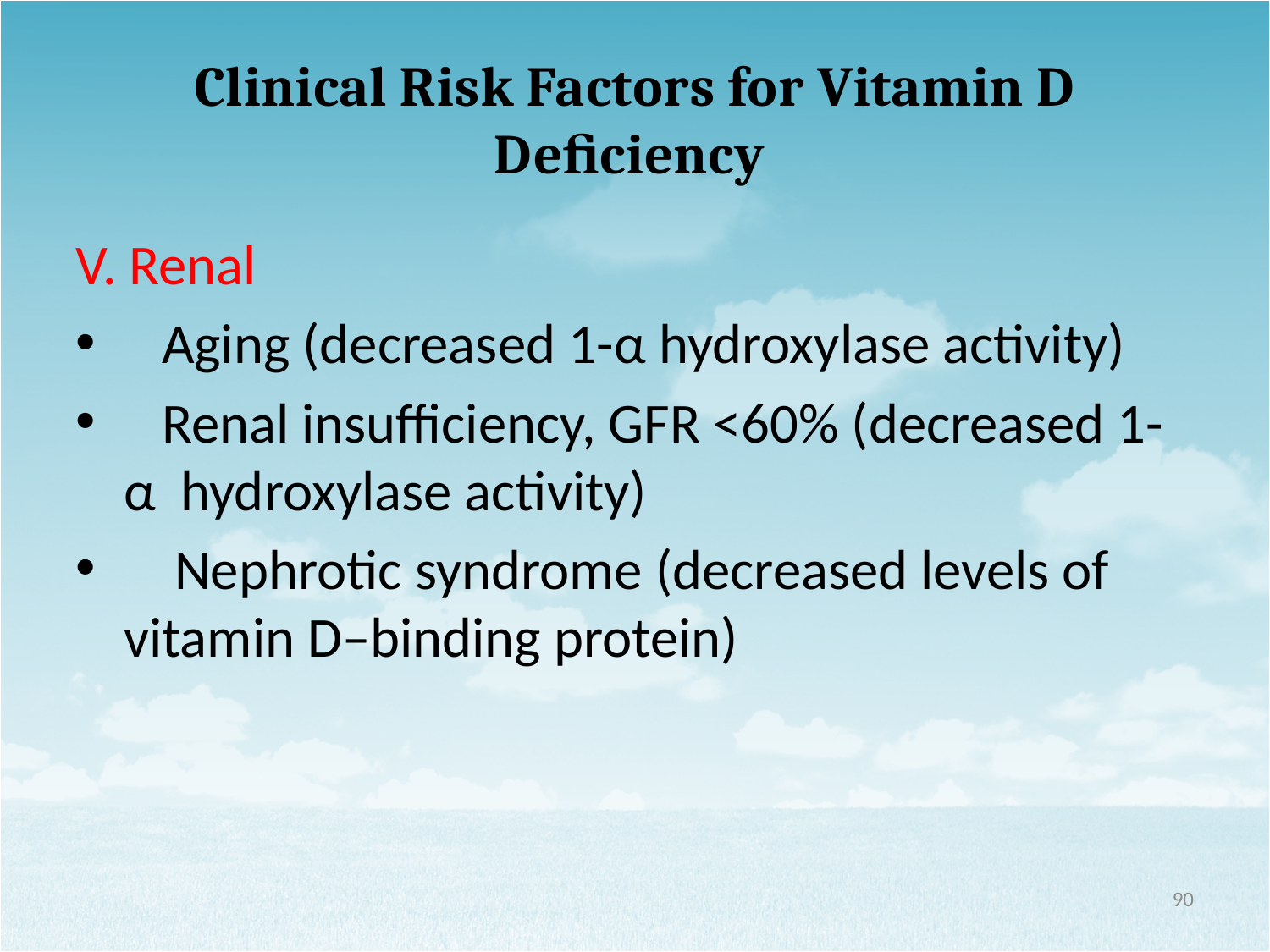

# Clinical Risk Factors for Vitamin D Deﬁciency
V. Renal
   Aging (decreased 1-α hydroxylase activity)
   Renal insufficiency, GFR <60% (decreased 1-α  hydroxylase activity)
    Nephrotic syndrome (decreased levels of vitamin D–binding protein)

90